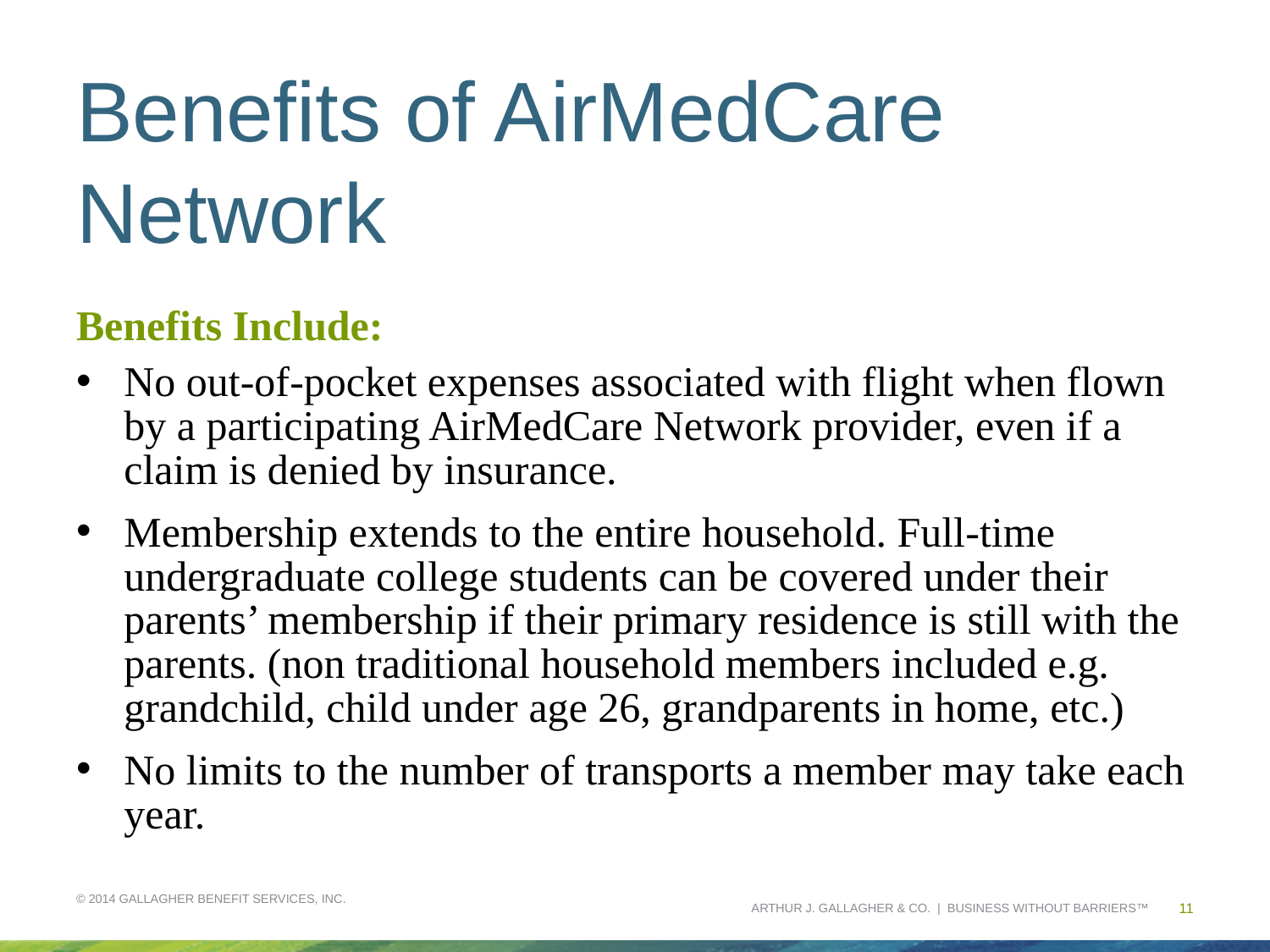

# Benefits of AirMedCare Network
Benefits Include:
No out-of-pocket expenses associated with flight when flown by a participating AirMedCare Network provider, even if a claim is denied by insurance.
Membership extends to the entire household. Full-time undergraduate college students can be covered under their parents’ membership if their primary residence is still with the parents. (non traditional household members included e.g. grandchild, child under age 26, grandparents in home, etc.)
No limits to the number of transports a member may take each year.
© 2014 GALLAGHER BENEFIT SERVICES, INC.
11